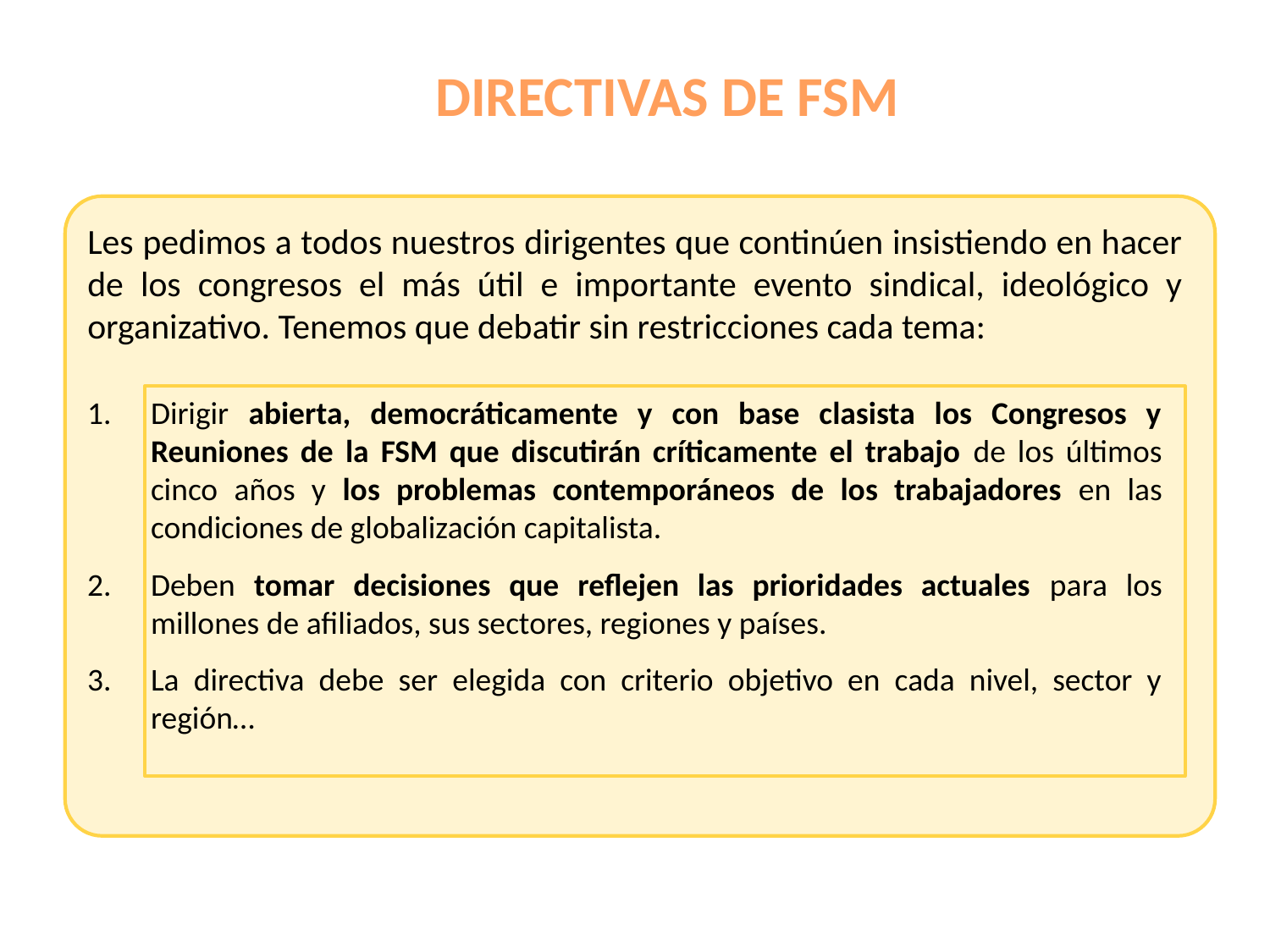

DIRECTIVAS DE FSM

Les pedimos a todos nuestros dirigentes que continúen insistiendo en hacer de los congresos el más útil e importante evento sindical, ideológico y organizativo. Tenemos que debatir sin restricciones cada tema:

Dirigir abierta, democráticamente y con base clasista los Congresos y Reuniones de la FSM que discutirán críticamente el trabajo de los últimos cinco años y los problemas contemporáneos de los trabajadores en las condiciones de globalización capitalista.

Deben tomar decisiones que reflejen las prioridades actuales para los millones de afiliados, sus sectores, regiones y países.

La directiva debe ser elegida con criterio objetivo en cada nivel, sector y región…